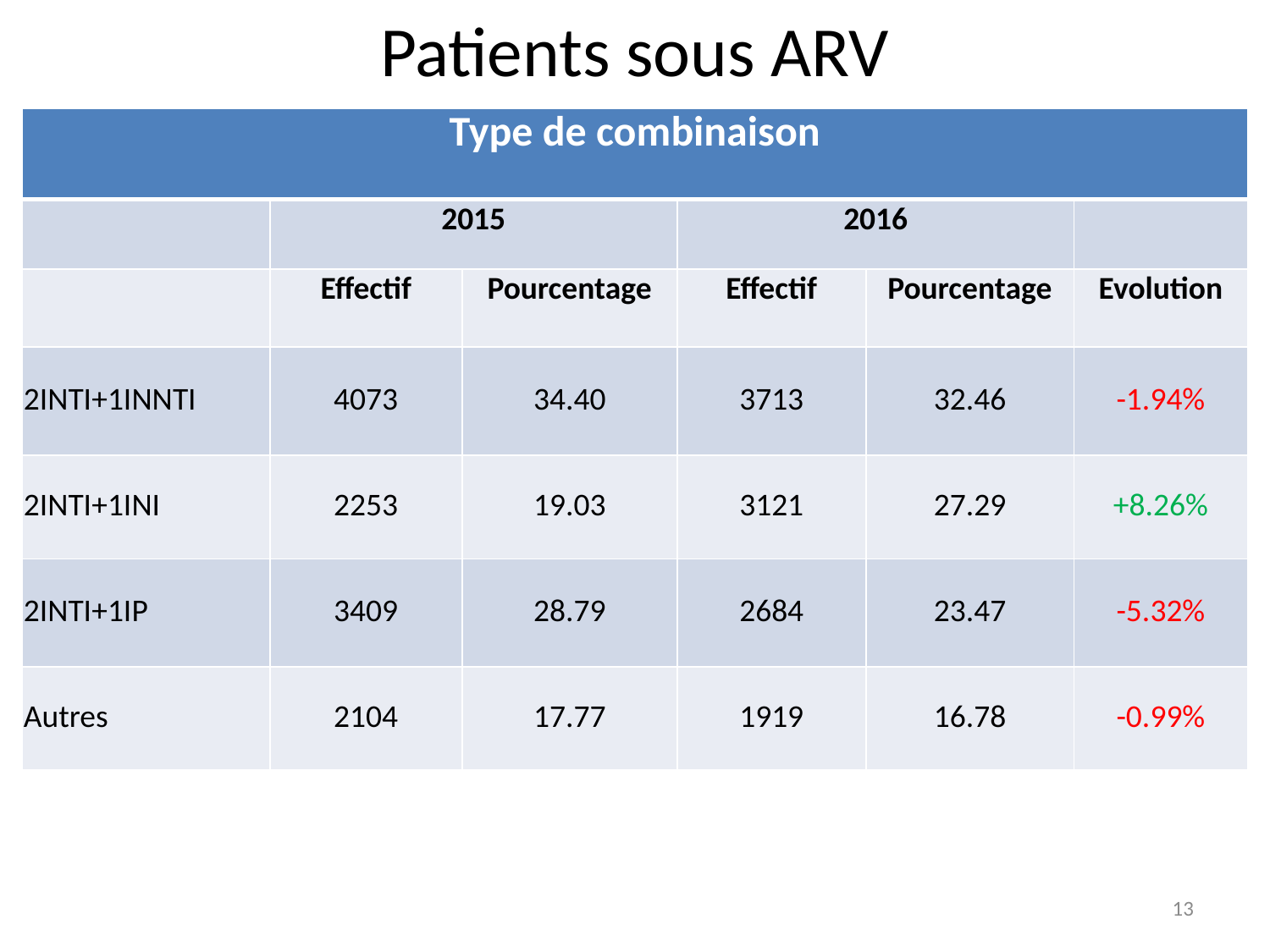

Patients sous ARV
| Type de combinaison |  |  |  |  |  |
| --- | --- | --- | --- | --- | --- |
|  | 2015 |  | 2016 |  |  |
|  | Effectif | Pourcentage | Effectif | Pourcentage | Evolution |
| 2INTI+1INNTI | 4073 | 34.40 | 3713 | 32.46 | -1.94% |
| 2INTI+1INI | 2253 | 19.03 | 3121 | 27.29 | +8.26% |
| 2INTI+1IP | 3409 | 28.79 | 2684 | 23.47 | -5.32% |
| Autres | 2104 | 17.77 | 1919 | 16.78 | -0.99% |
13